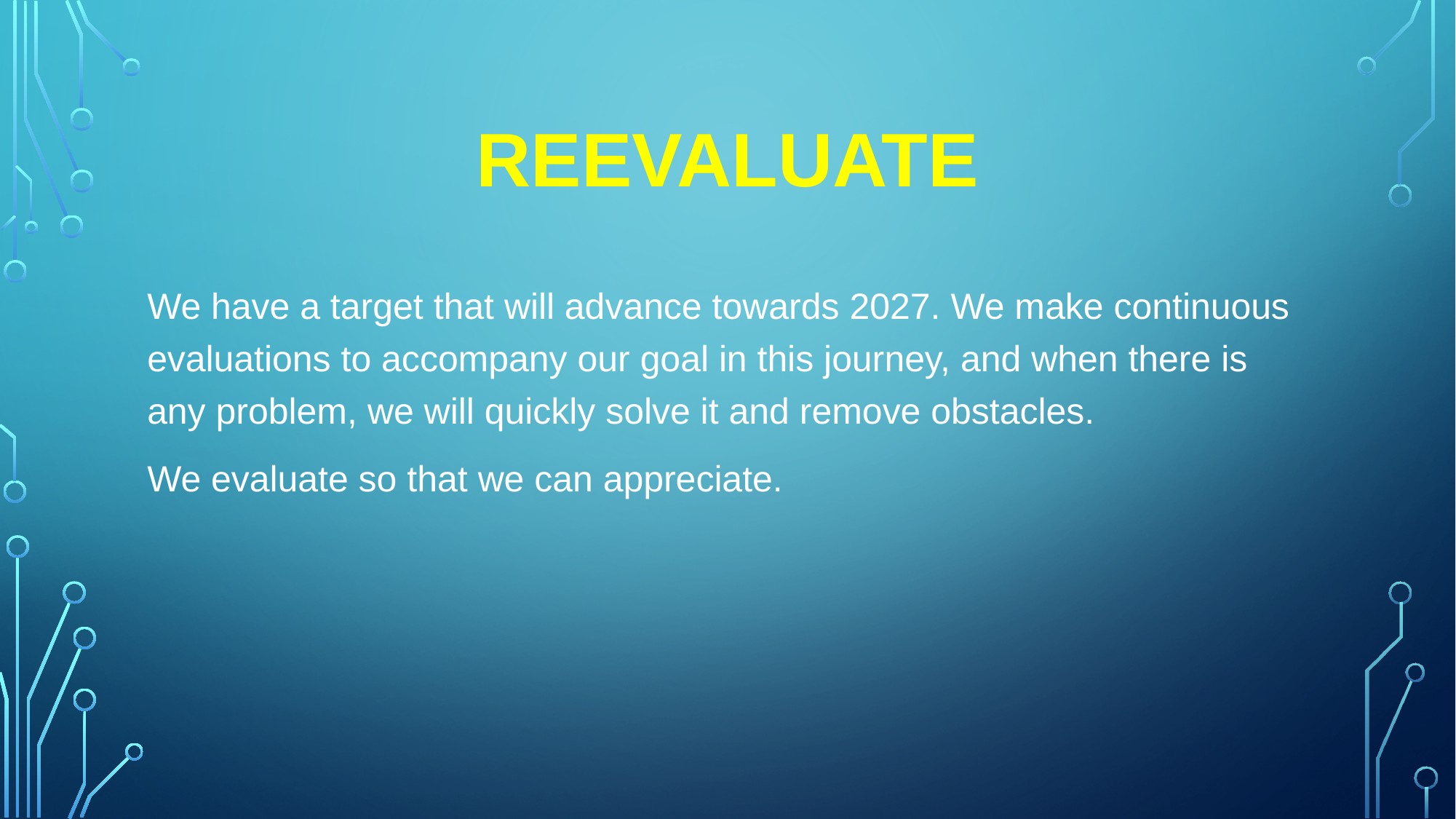

# reevaluate
We have a target that will advance towards 2027. We make continuous evaluations to accompany our goal in this journey, and when there is any problem, we will quickly solve it and remove obstacles.
We evaluate so that we can appreciate.